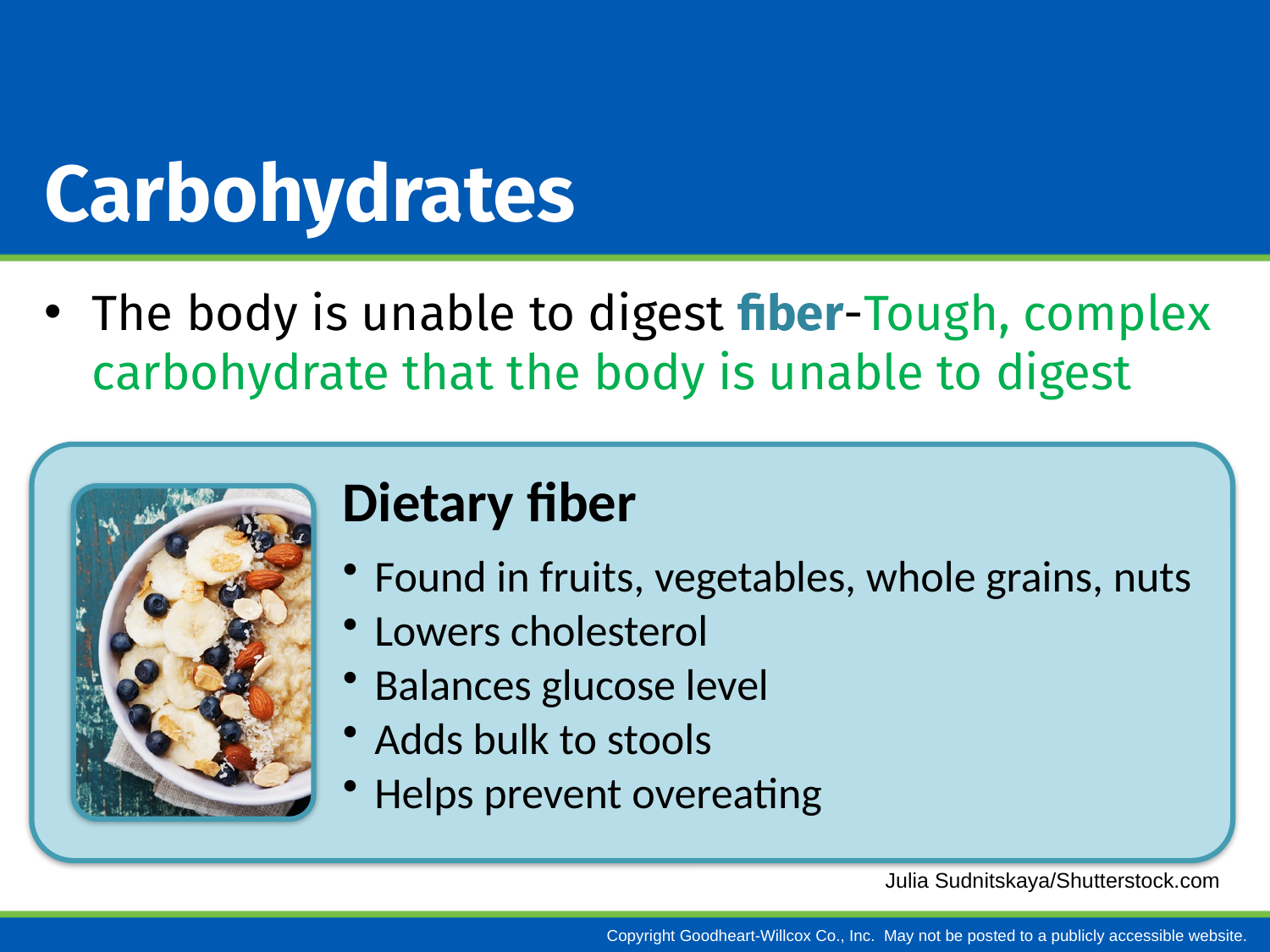

# Carbohydrates
The body is unable to digest fiber-Tough, complex carbohydrate that the body is unable to digest
Dietary fiber
Found in fruits, vegetables, whole grains, nuts
Lowers cholesterol
Balances glucose level
Adds bulk to stools
Helps prevent overeating
Julia Sudnitskaya/Shutterstock.com